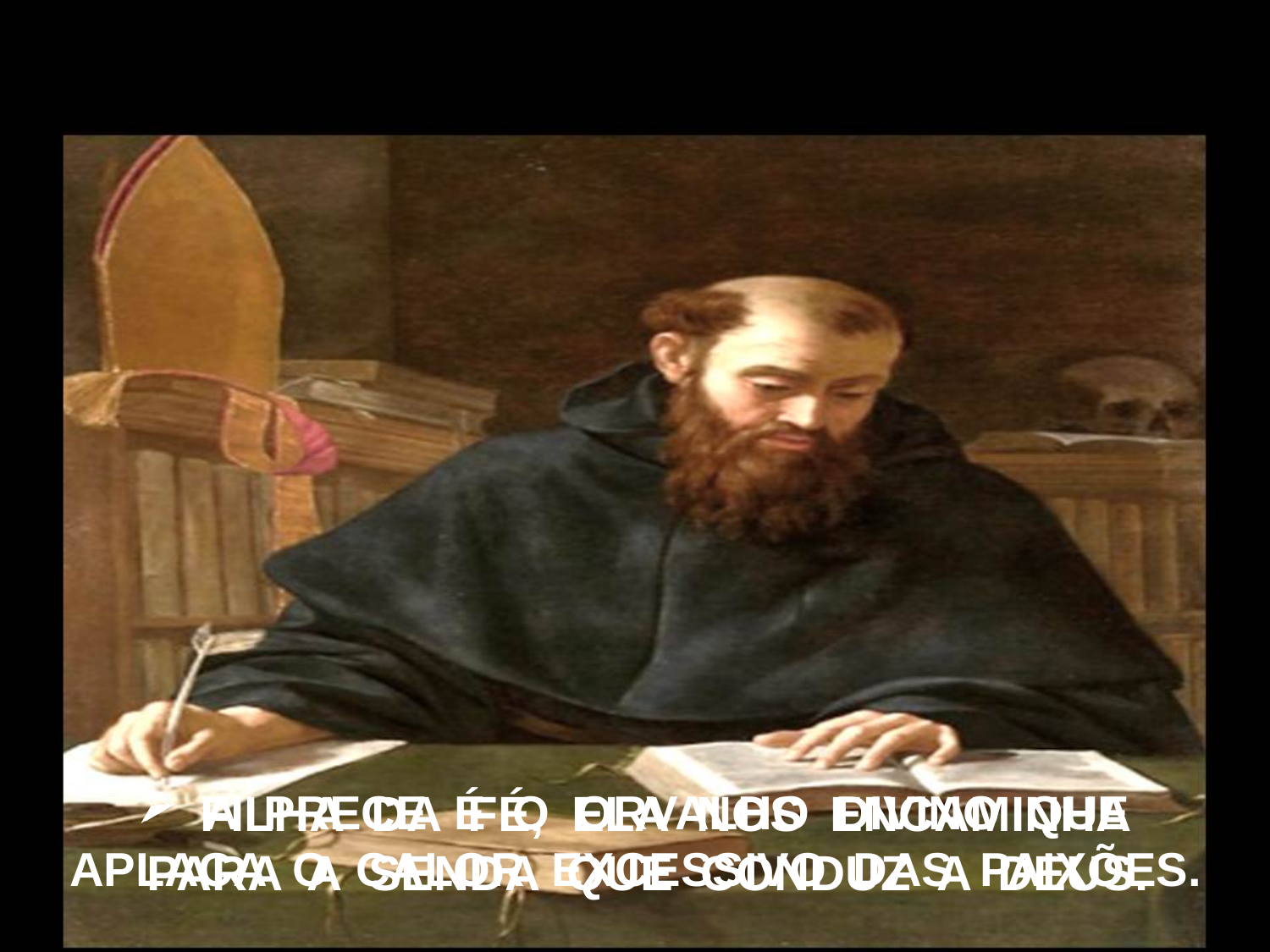

FILHA  DA  FÉ,  ELA  NOS  ENCAMINHA
  PARA  A  SENDA  QUE  CONDUZ  A  DEUS.
A  PRECE  É  O  ORVALHO  DIVINO  QUE
APLACA  O  CALOR  EXCESSIVO  DAS  PAIXÕES.